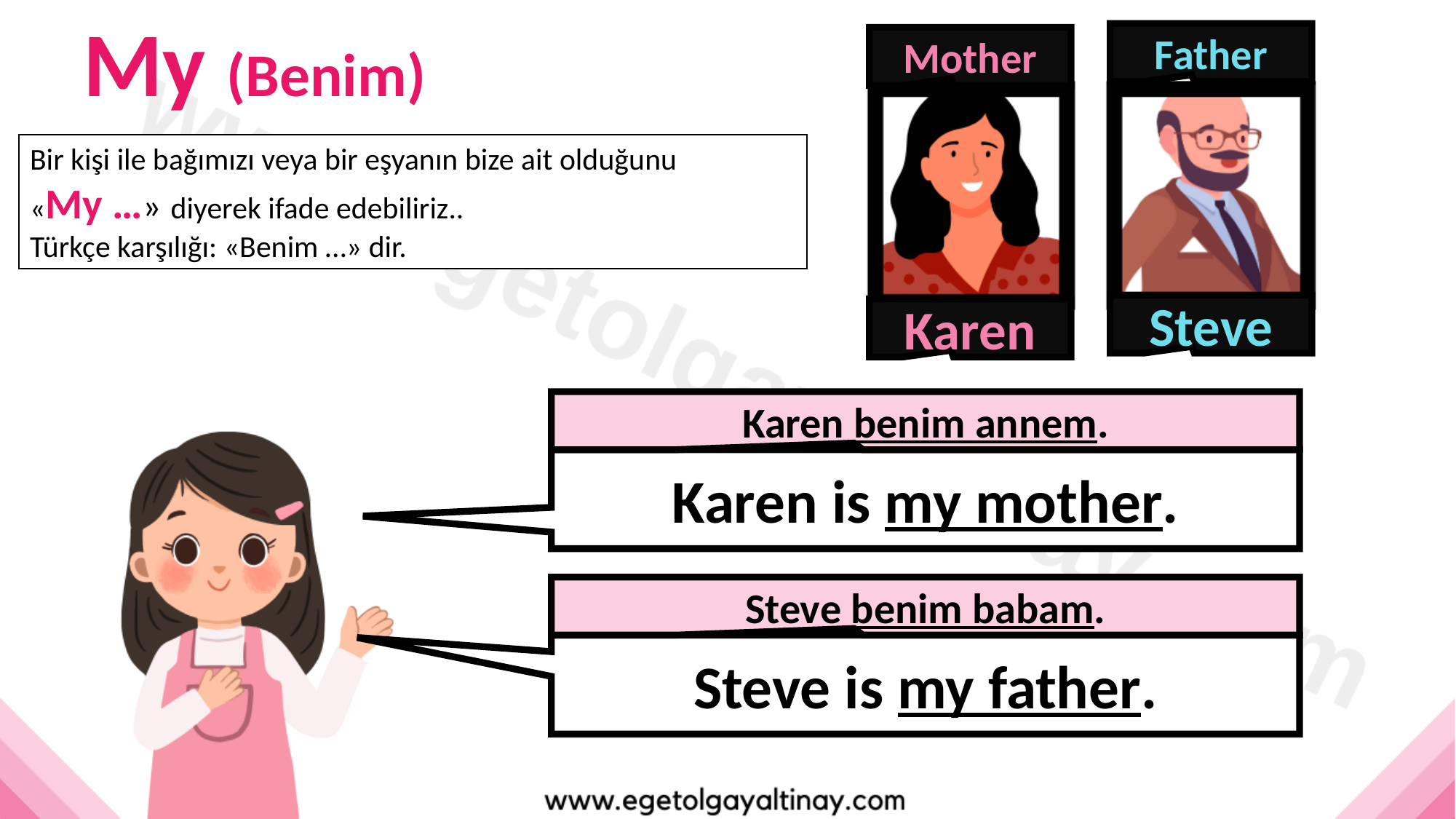

My (Benim)
Father
Mother
Bir kişi ile bağımızı veya bir eşyanın bize ait olduğunu
«My …» diyerek ifade edebiliriz..
Türkçe karşılığı: «Benim …» dir.
Steve
Karen
Karen benim annem.
Karen is my mother.
Steve benim babam.
Steve is my father.